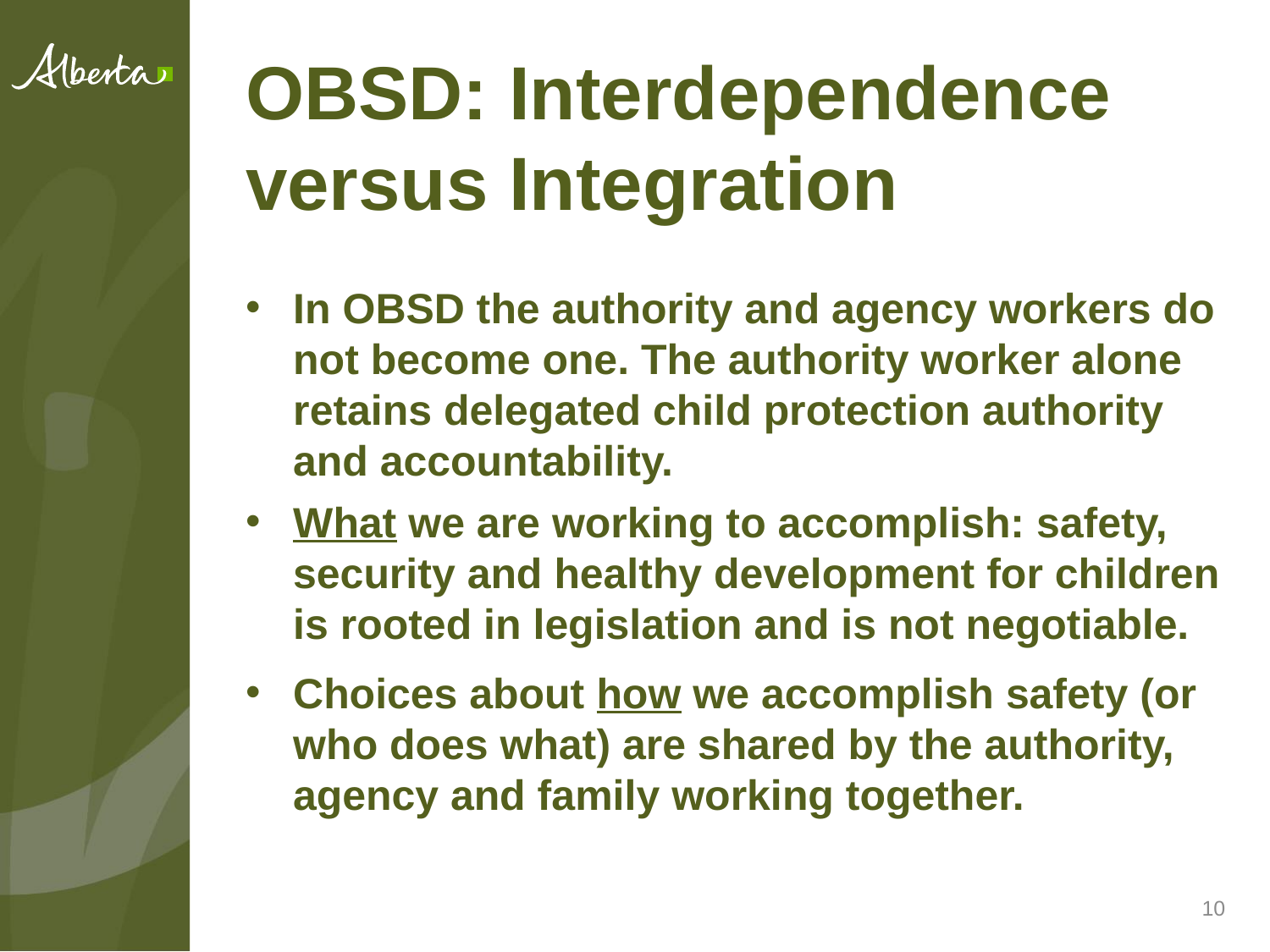

# OBSD: Interdependence versus Integration
In OBSD the authority and agency workers do not become one. The authority worker alone retains delegated child protection authority and accountability.
What we are working to accomplish: safety, security and healthy development for children is rooted in legislation and is not negotiable.
Choices about how we accomplish safety (or who does what) are shared by the authority, agency and family working together.

10